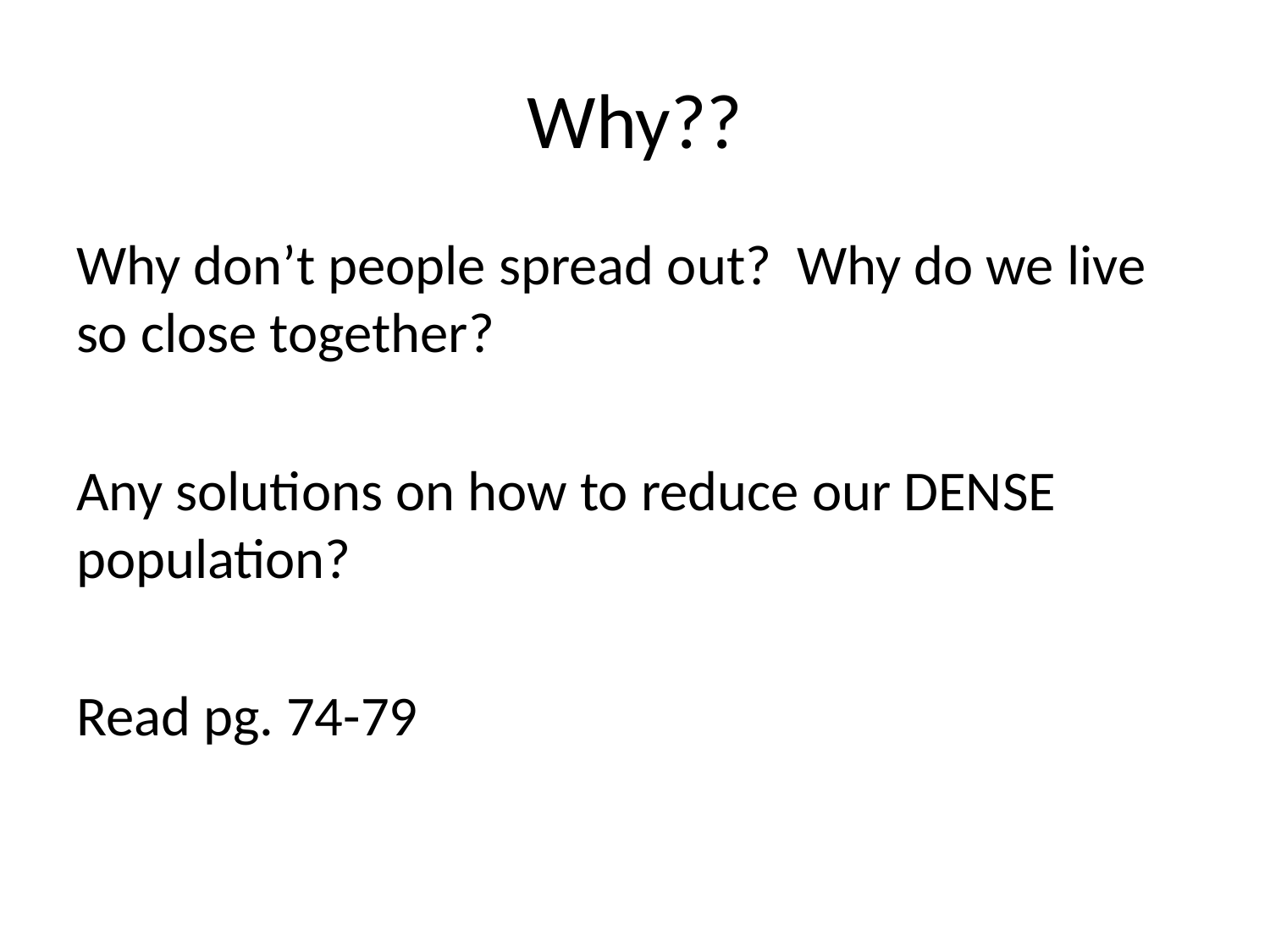

# Why??
Why don’t people spread out?  Why do we live so close together?

Any solutions on how to reduce our DENSE population?

Read pg. 74-79